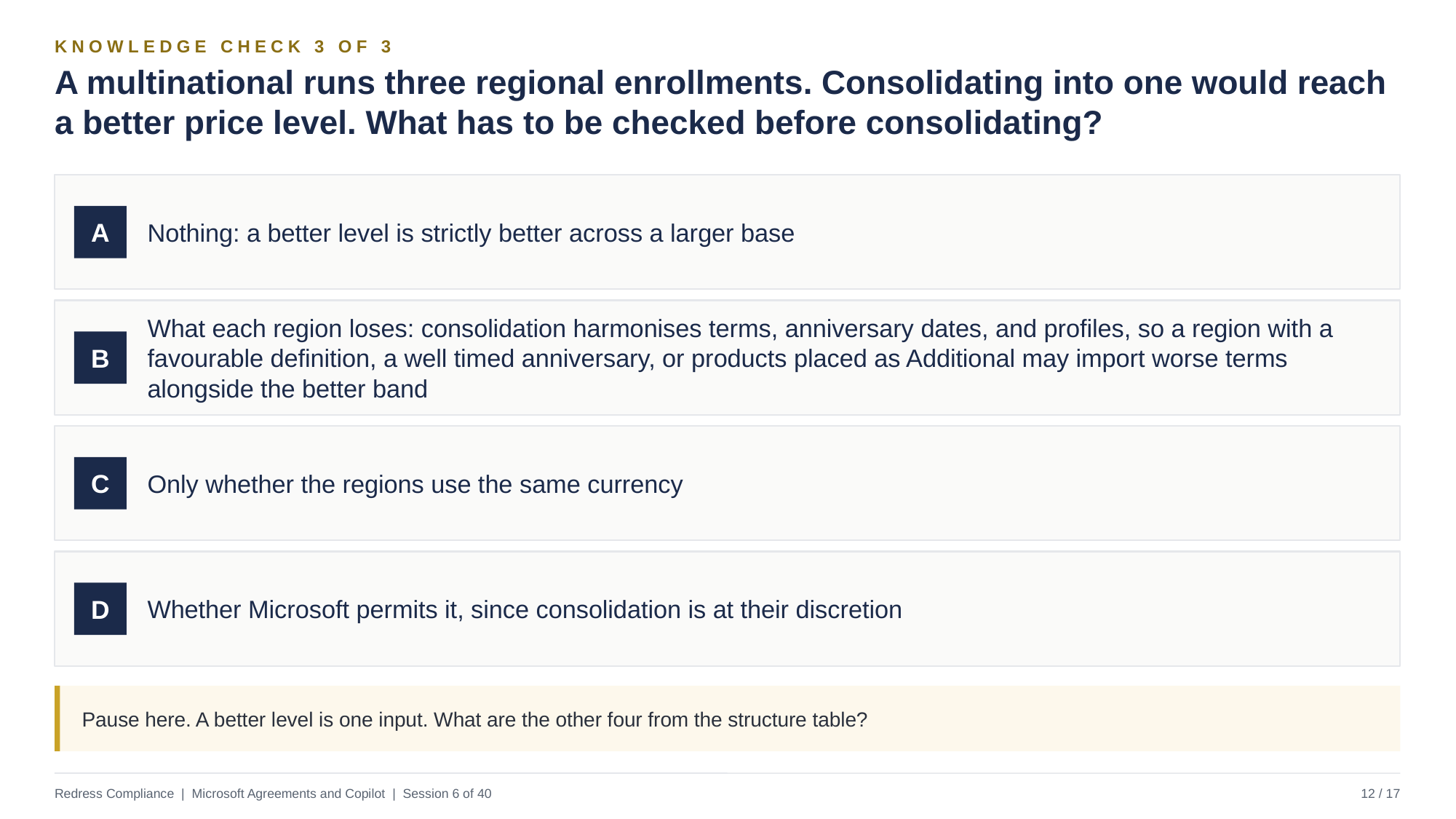

KNOWLEDGE CHECK 3 OF 3
A multinational runs three regional enrollments. Consolidating into one would reach a better price level. What has to be checked before consolidating?

Nothing: a better level is strictly better across a larger base

A

What each region loses: consolidation harmonises terms, anniversary dates, and profiles, so a region with a favourable definition, a well timed anniversary, or products placed as Additional may import worse terms alongside the better band

B

Only whether the regions use the same currency

C

Whether Microsoft permits it, since consolidation is at their discretion

D

Pause here. A better level is one input. What are the other four from the structure table?

Redress Compliance  |  Microsoft Agreements and Copilot  |  Session 6 of 40
12 / 17